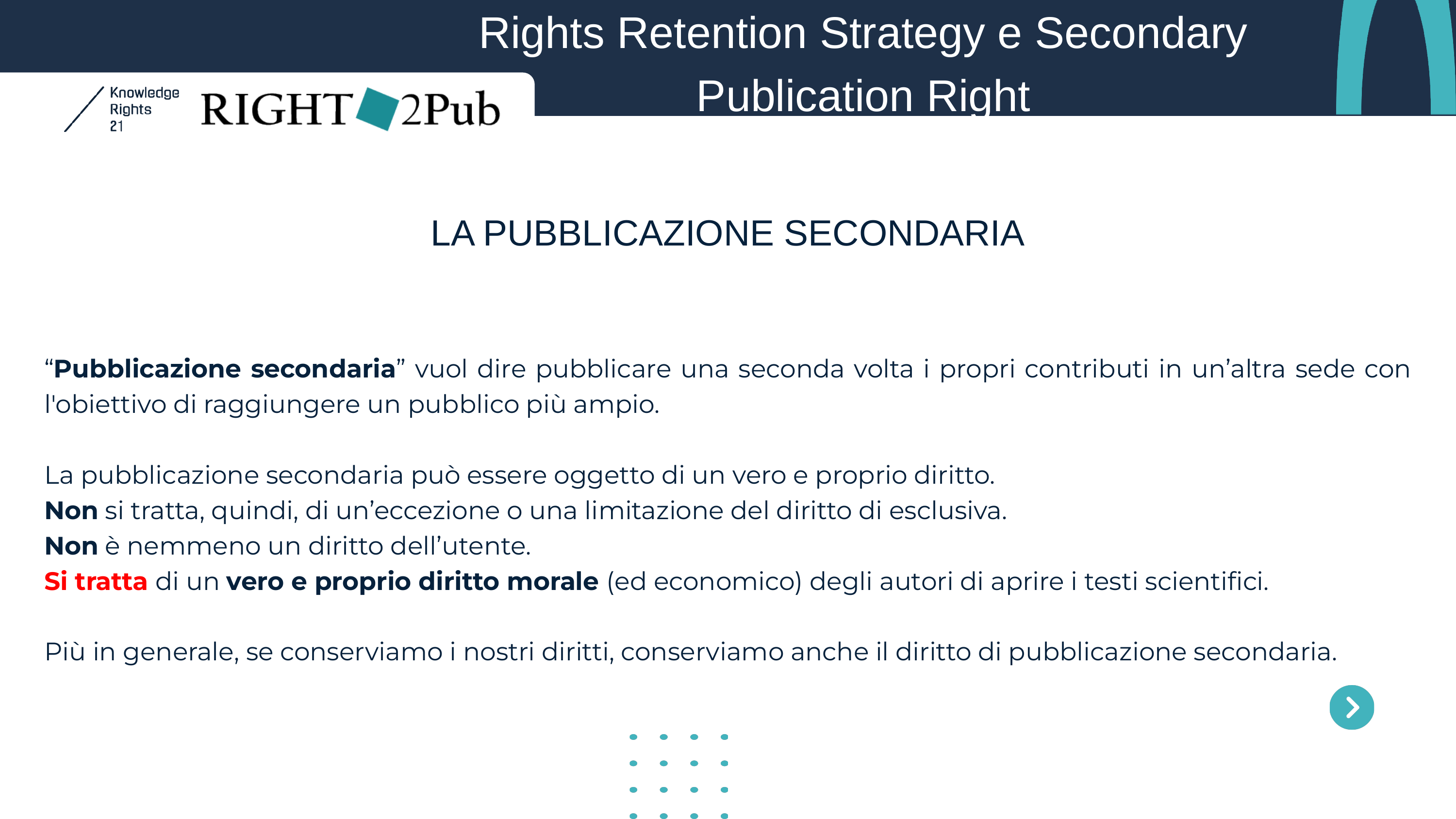

Rights Retention Strategy e Secondary Publication Right

LA PUBBLICAZIONE SECONDARIA
“Pubblicazione secondaria” vuol dire pubblicare una seconda volta i propri contributi in un’altra sede con l'obiettivo di raggiungere un pubblico più ampio.
La pubblicazione secondaria può essere oggetto di un vero e proprio diritto.
Non si tratta, quindi, di un’eccezione o una limitazione del diritto di esclusiva.
Non è nemmeno un diritto dell’utente.
Si tratta di un vero e proprio diritto morale (ed economico) degli autori di aprire i testi scientifici.

Più in generale, se conserviamo i nostri diritti, conserviamo anche il diritto di pubblicazione secondaria.